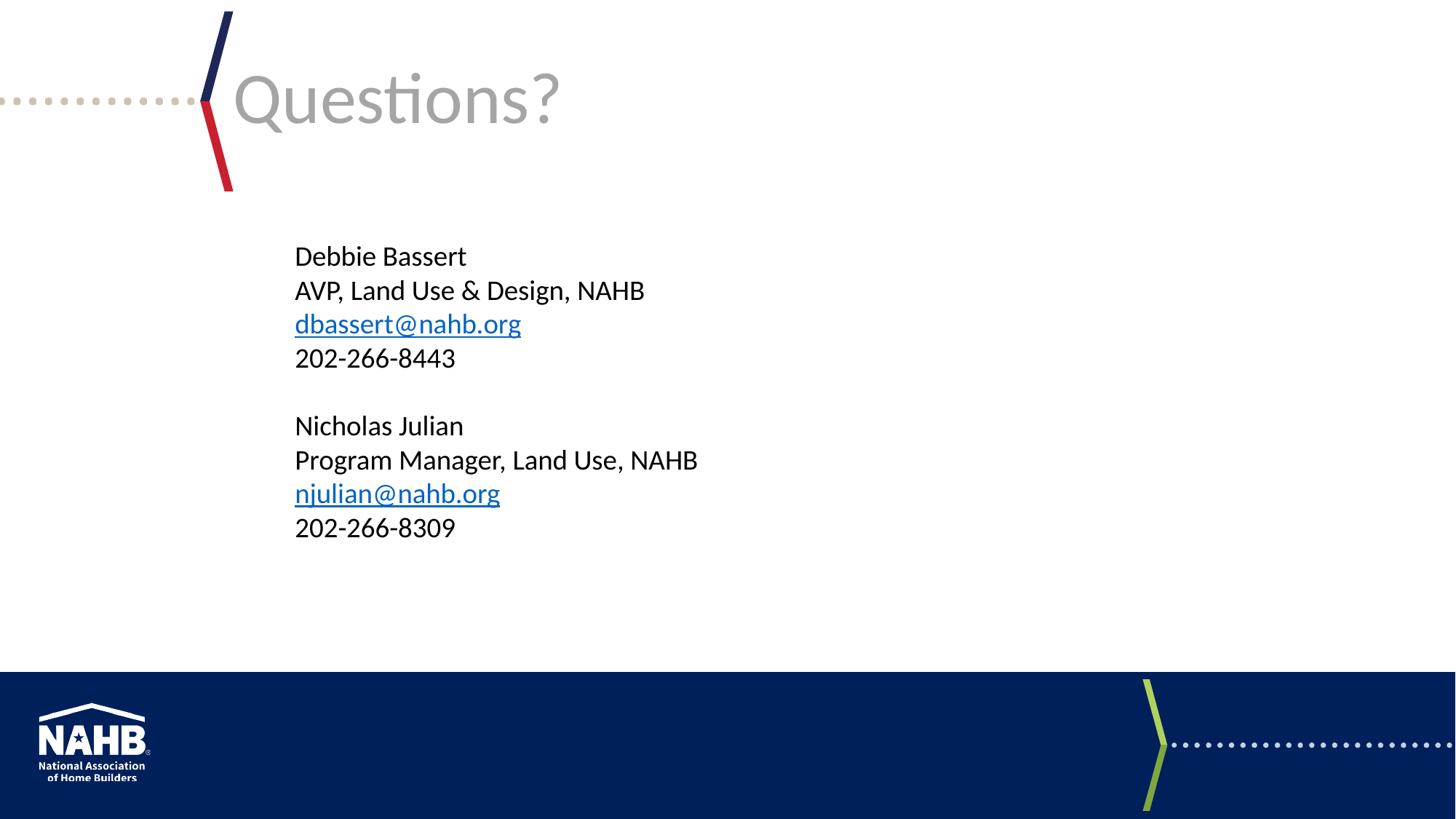

Questions?
Debbie Bassert
AVP, Land Use & Design, NAHB
dbassert@nahb.org
202-266-8443

Nicholas Julian
Program Manager, Land Use, NAHB
njulian@nahb.org
202-266-8309